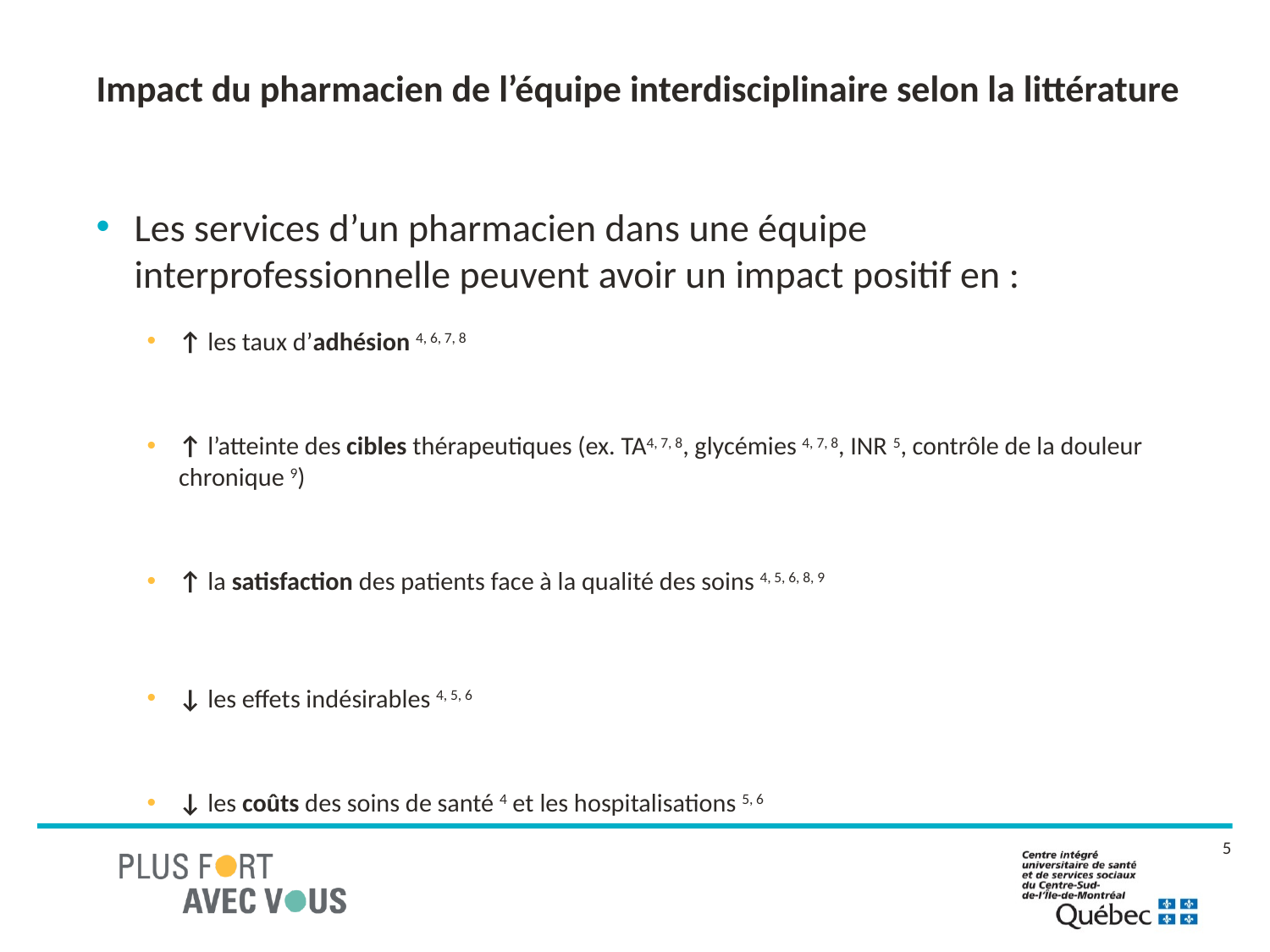

# Impact du pharmacien de l’équipe interdisciplinaire selon la littérature
Les services d’un pharmacien dans une équipe interprofessionnelle peuvent avoir un impact positif en :

↑ les taux d’adhésion 4, 6, 7, 8

↑ l’atteinte des cibles thérapeutiques (ex. TA4, 7, 8, glycémies 4, 7, 8, INR 5, contrôle de la douleur chronique 9)

↑ la satisfaction des patients face à la qualité des soins 4, 5, 6, 8, 9

↓ les effets indésirables 4, 5, 6

↓ les coûts des soins de santé 4 et les hospitalisations 5, 6